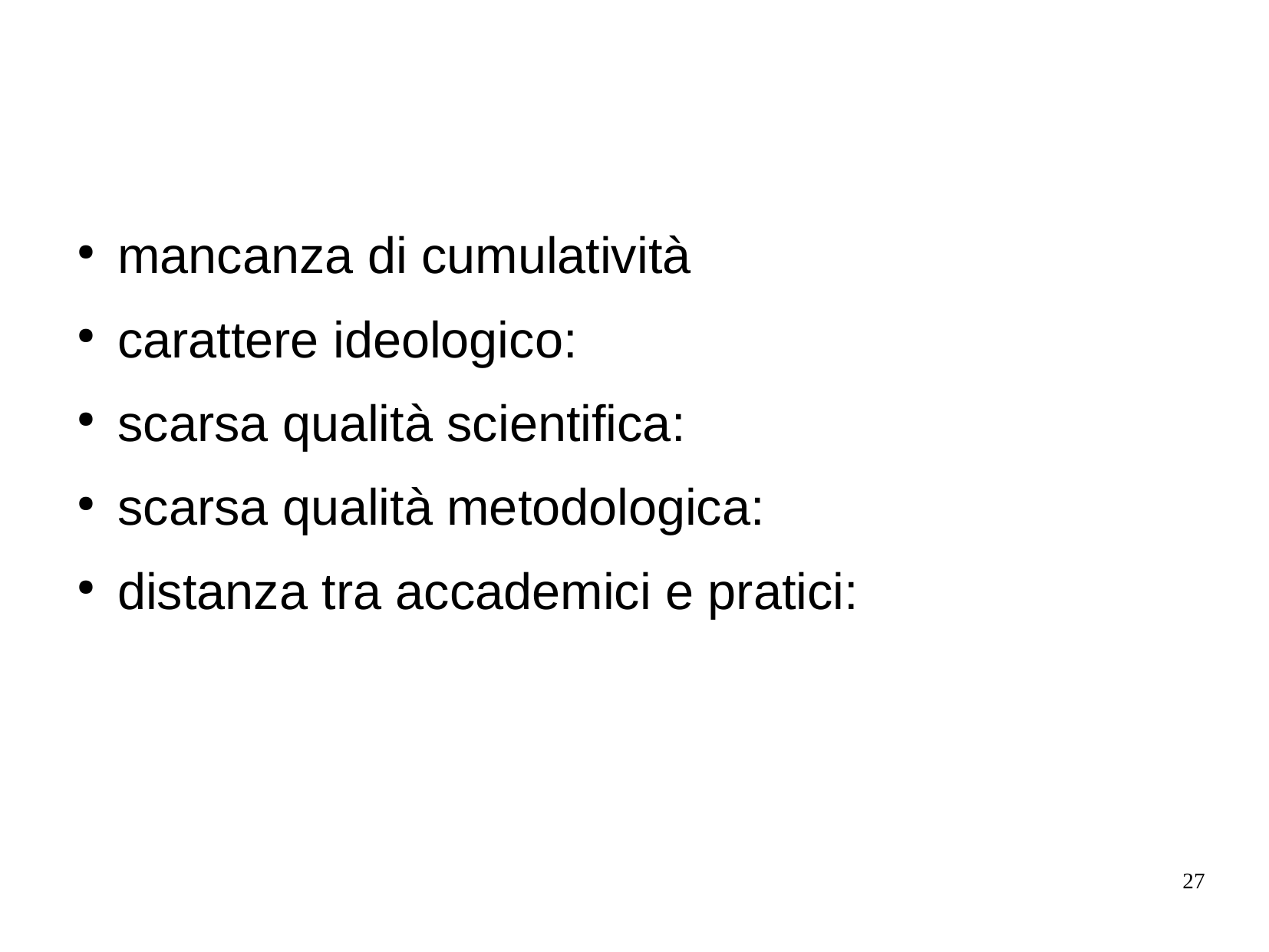

#
mancanza di cumulatività
carattere ideologico:
scarsa qualità scientifica:
scarsa qualità metodologica:
distanza tra accademici e pratici:

27